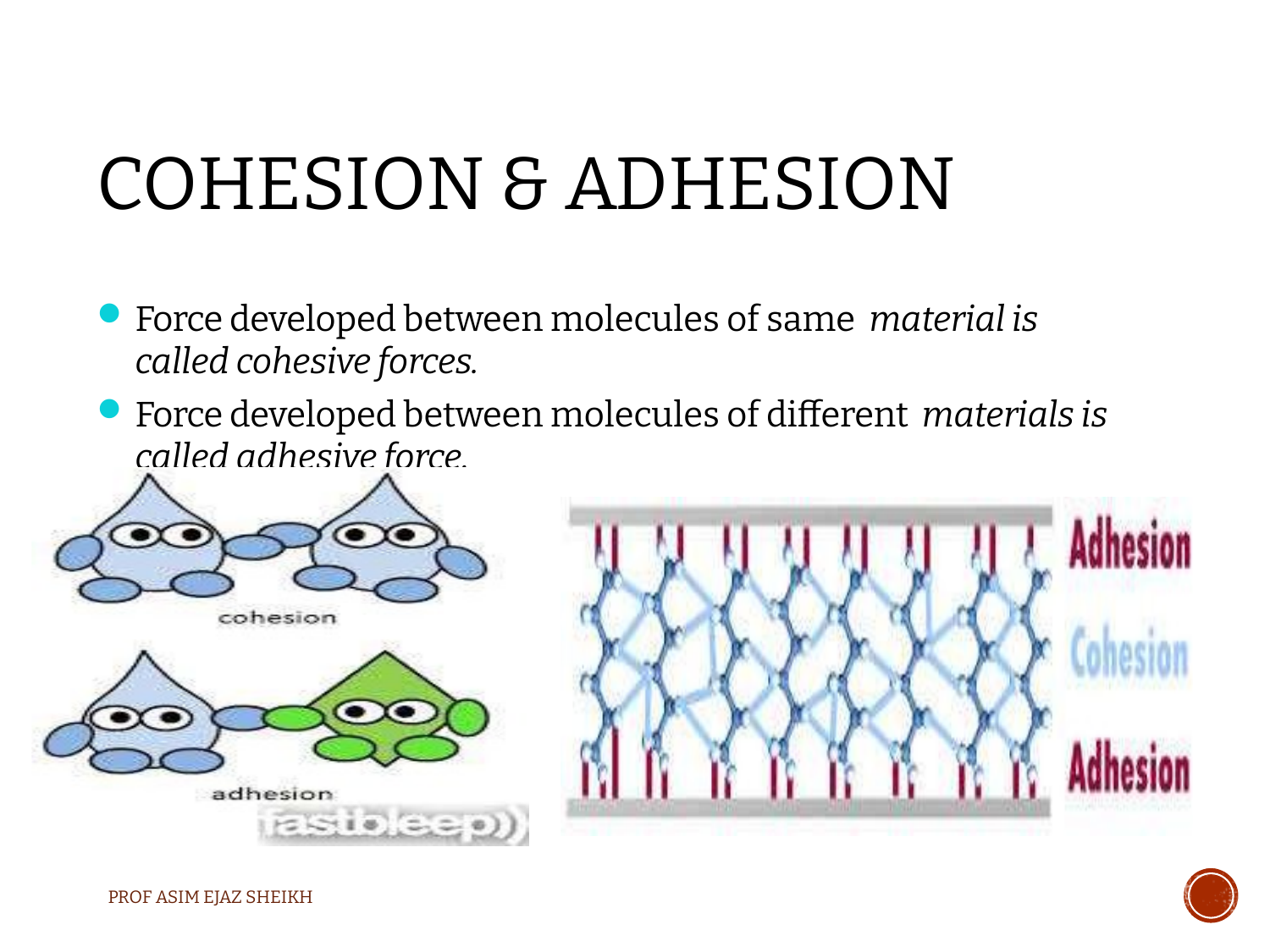

# COHESION & ADHESION
Force developed between molecules of same  material is called cohesive forces.
Force developed between molecules of different  materials is called adhesive force.

PROF ASIM EJAZ SHEIKH